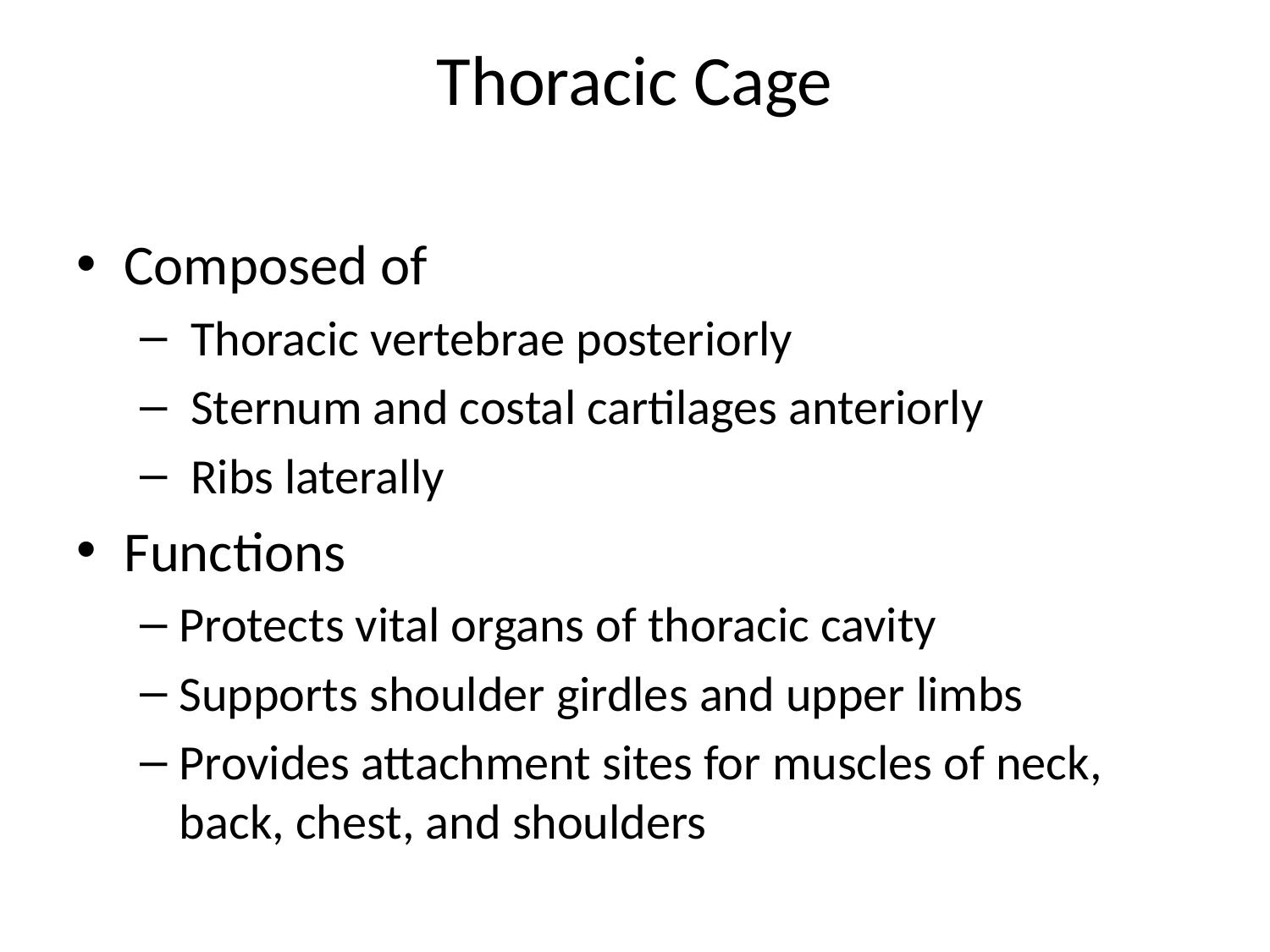

# Thoracic Cage
Composed of
 Thoracic vertebrae posteriorly
 Sternum and costal cartilages anteriorly
 Ribs laterally
Functions
Protects vital organs of thoracic cavity
Supports shoulder girdles and upper limbs
Provides attachment sites for muscles of neck, back, chest, and shoulders